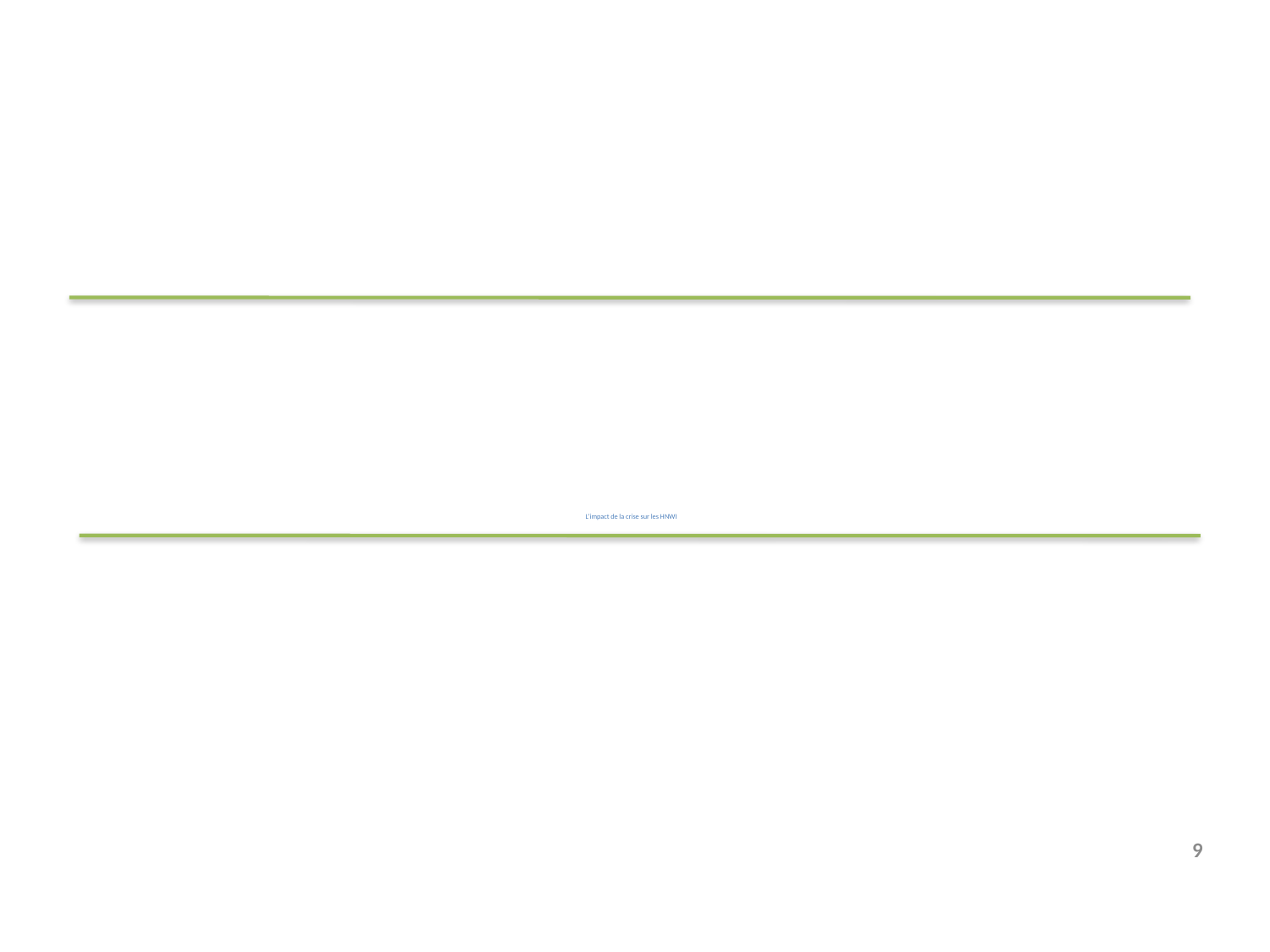

# L’impact de la crise sur les HNWI
9